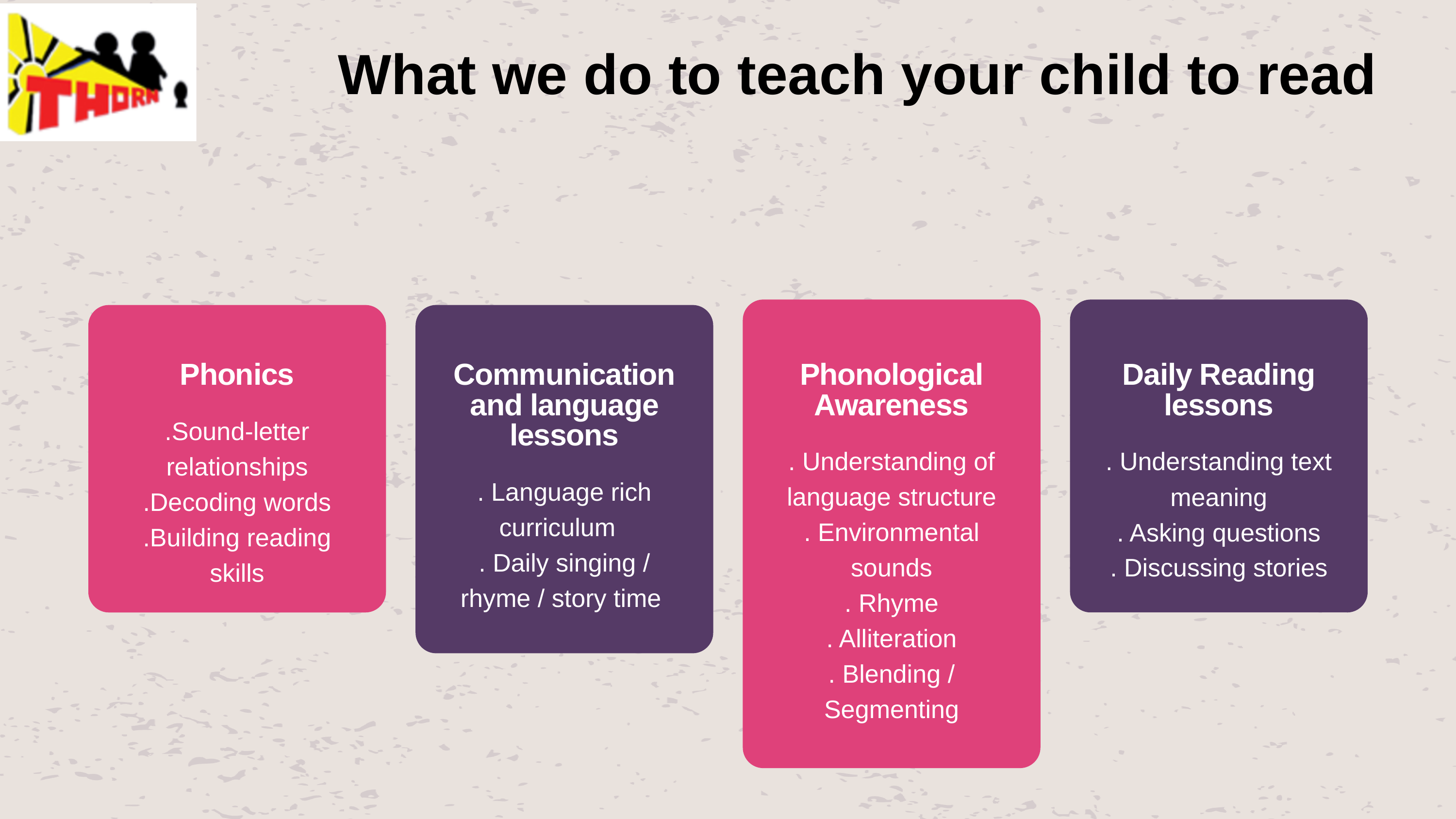

What we do to teach your child to read

Phonics
.Sound-letter relationships
.Decoding words
.Building reading skills
Communication and language lessons
. Language rich curriculum
. Daily singing / rhyme / story time
Phonological Awareness
. Understanding of language structure
. Environmental sounds
. Rhyme
. Alliteration
. Blending / Segmenting
Daily Reading lessons
. Understanding text meaning
. Asking questions
. Discussing stories